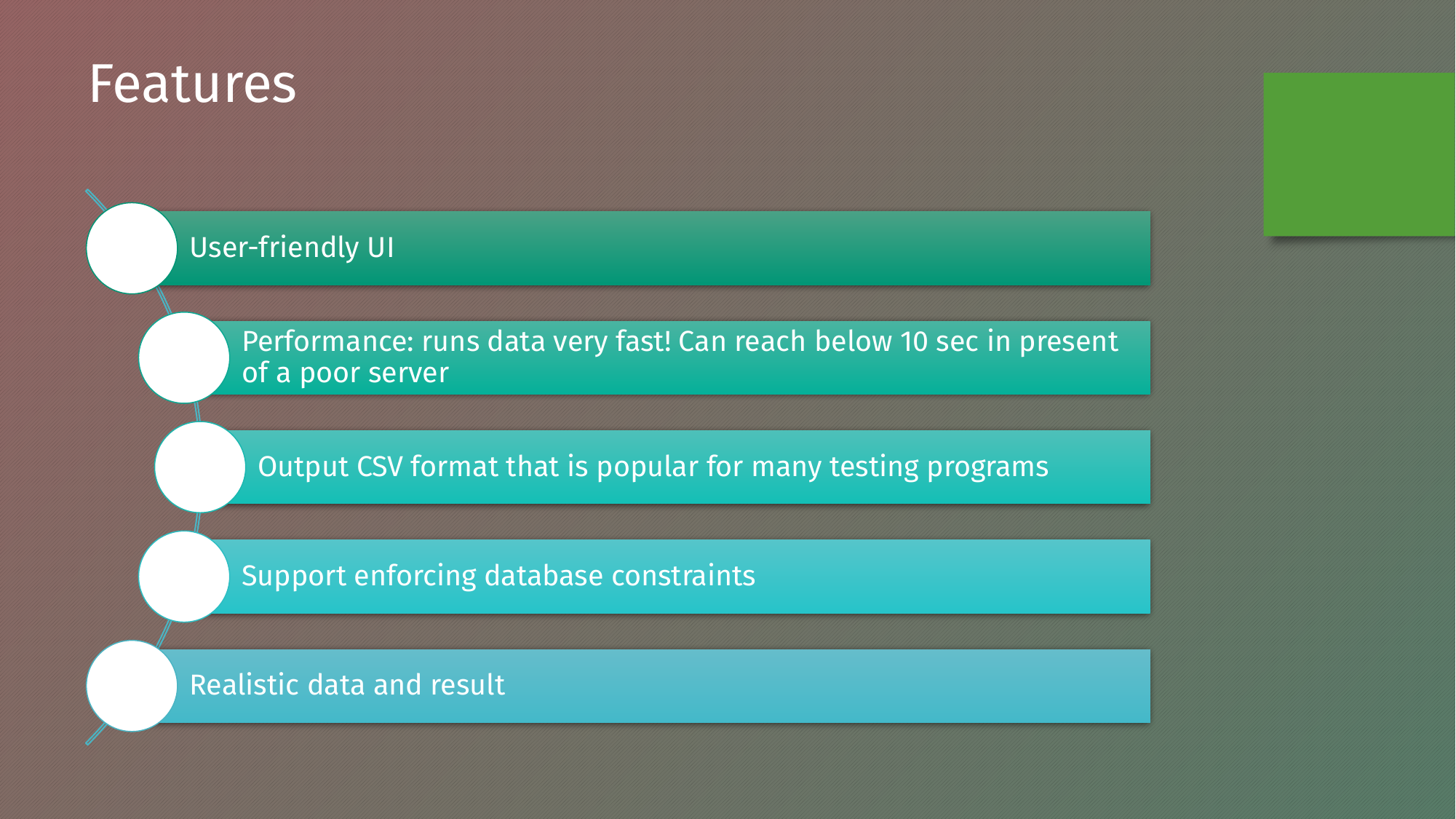

Features
User-friendly UI
Performance: runs data very fast! Can reach below 10 sec in present of a poor server
Output CSV format that is popular for many testing programs
Support enforcing database constraints
Realistic data and result